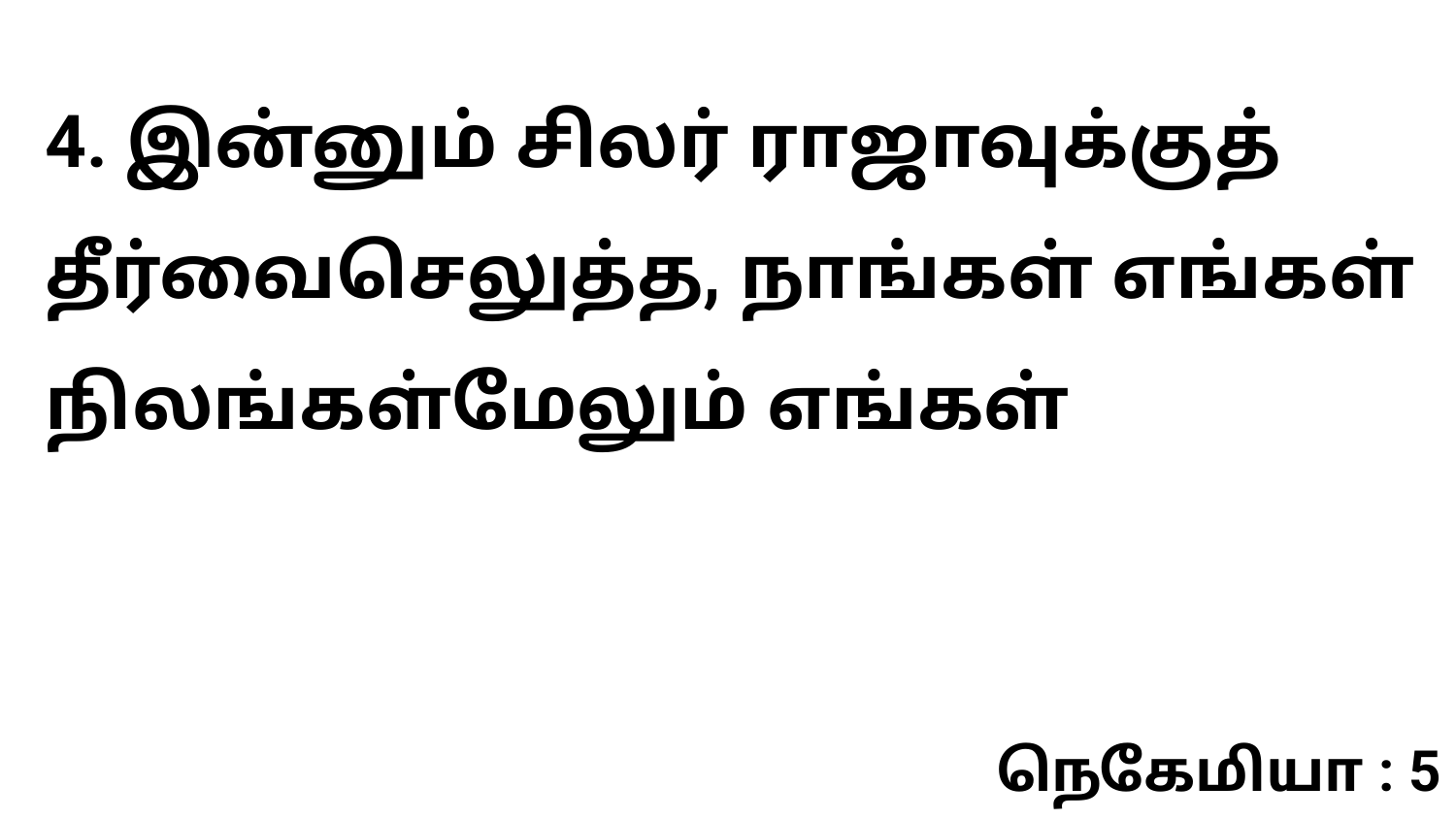

4. இன்னும் சிலர் ராஜாவுக்குத் தீர்வைசெலுத்த, நாங்கள் எங்கள் நிலங்கள்மேலும் எங்கள்
நெகேமியா : 5